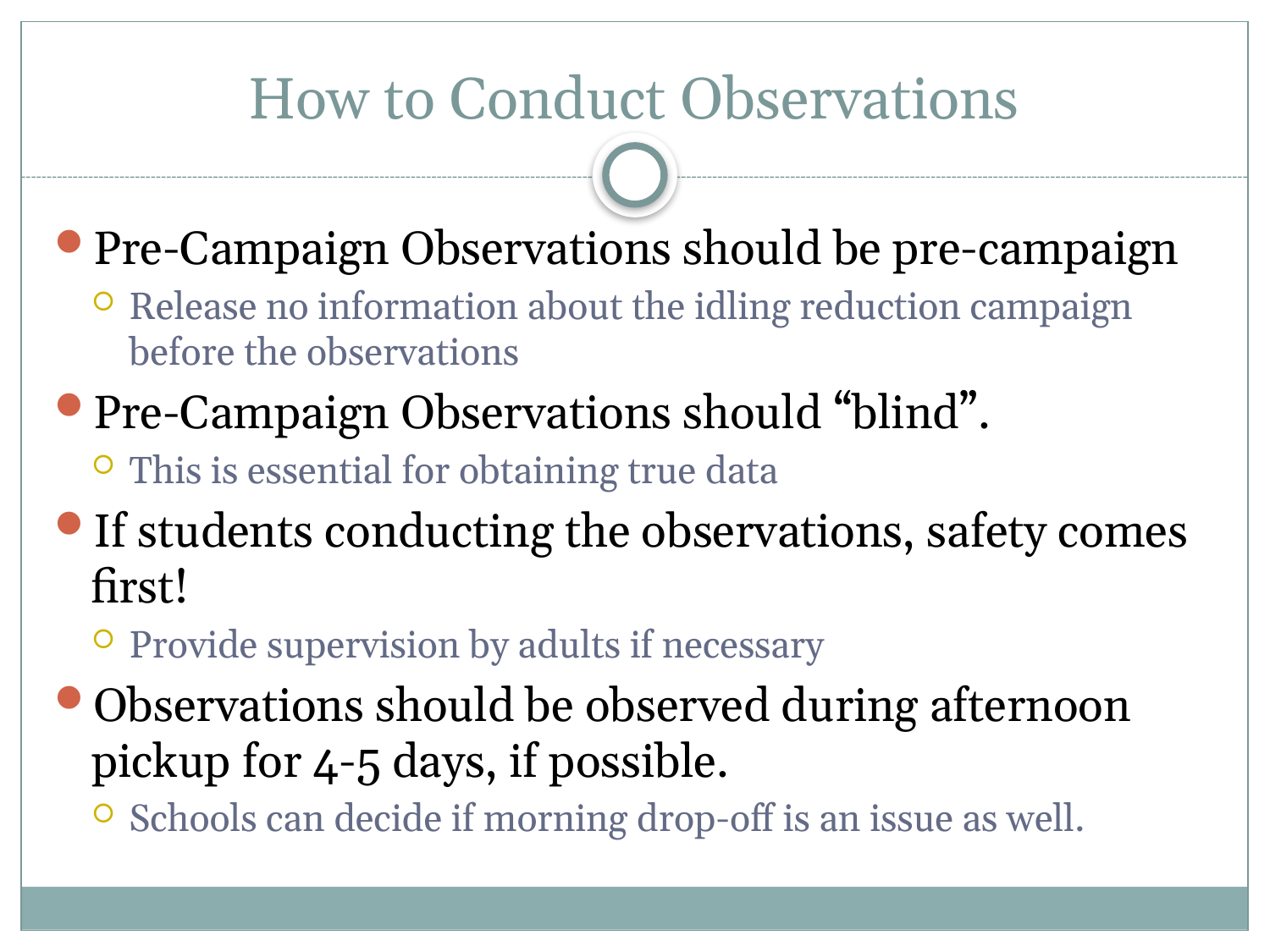

# How to Conduct Observations
Pre-Campaign Observations should be pre-campaign
Release no information about the idling reduction campaign before the observations
Pre-Campaign Observations should “blind”.
This is essential for obtaining true data
If students conducting the observations, safety comes first!
Provide supervision by adults if necessary
Observations should be observed during afternoon pickup for 4-5 days, if possible.
Schools can decide if morning drop-off is an issue as well.